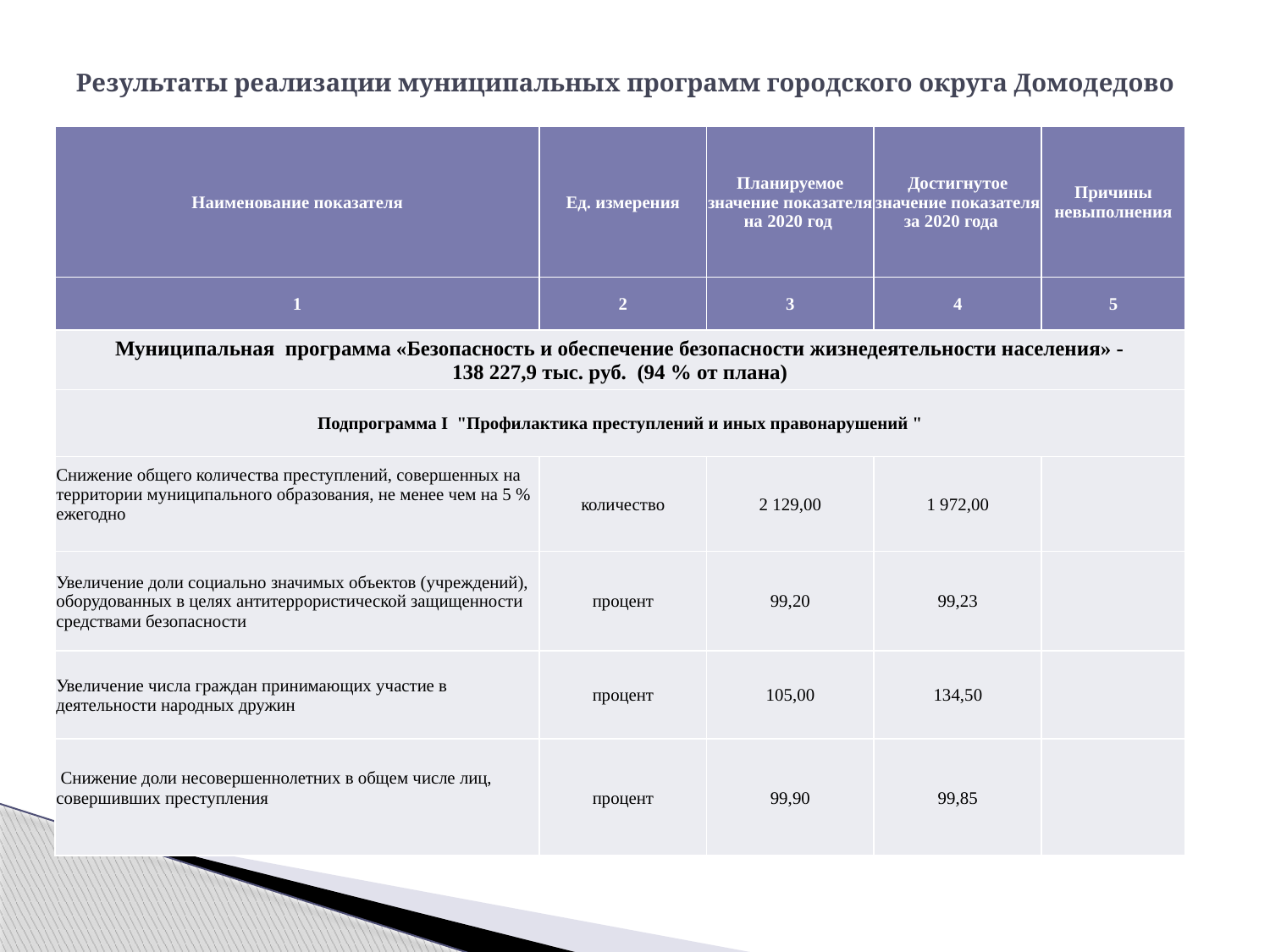

# Результаты реализации муниципальных программ городского округа Домодедово
| Наименование показателя | Ед. измерения | Планируемое значение показателя на 2020 год | Достигнутое значение показателя за 2020 года | Причины невыполнения |
| --- | --- | --- | --- | --- |
| 1 | 2 | 3 | 4 | 5 |
| Муниципальная программа «Безопасность и обеспечение безопасности жизнедеятельности населения» - 138 227,9 тыс. руб. (94 % от плана) |  |  |  |  |
| Подпрограмма I "Профилактика преступлений и иных правонарушений " |  |  |  |  |
| Снижение общего количества преступлений, совершенных на территории муниципального образования, не менее чем на 5 % ежегодно | количество | 2 129,00 | 1 972,00 |  |
| Увеличение доли социально значимых объектов (учреждений), оборудованных в целях антитеррористической защищенности средствами безопасности | процент | 99,20 | 99,23 |  |
| Увеличение числа граждан принимающих участие в деятельности народных дружин | процент | 105,00 | 134,50 |  |
| Снижение доли несовершеннолетних в общем числе лиц, совершивших преступления | процент | 99,90 | 99,85 |  |